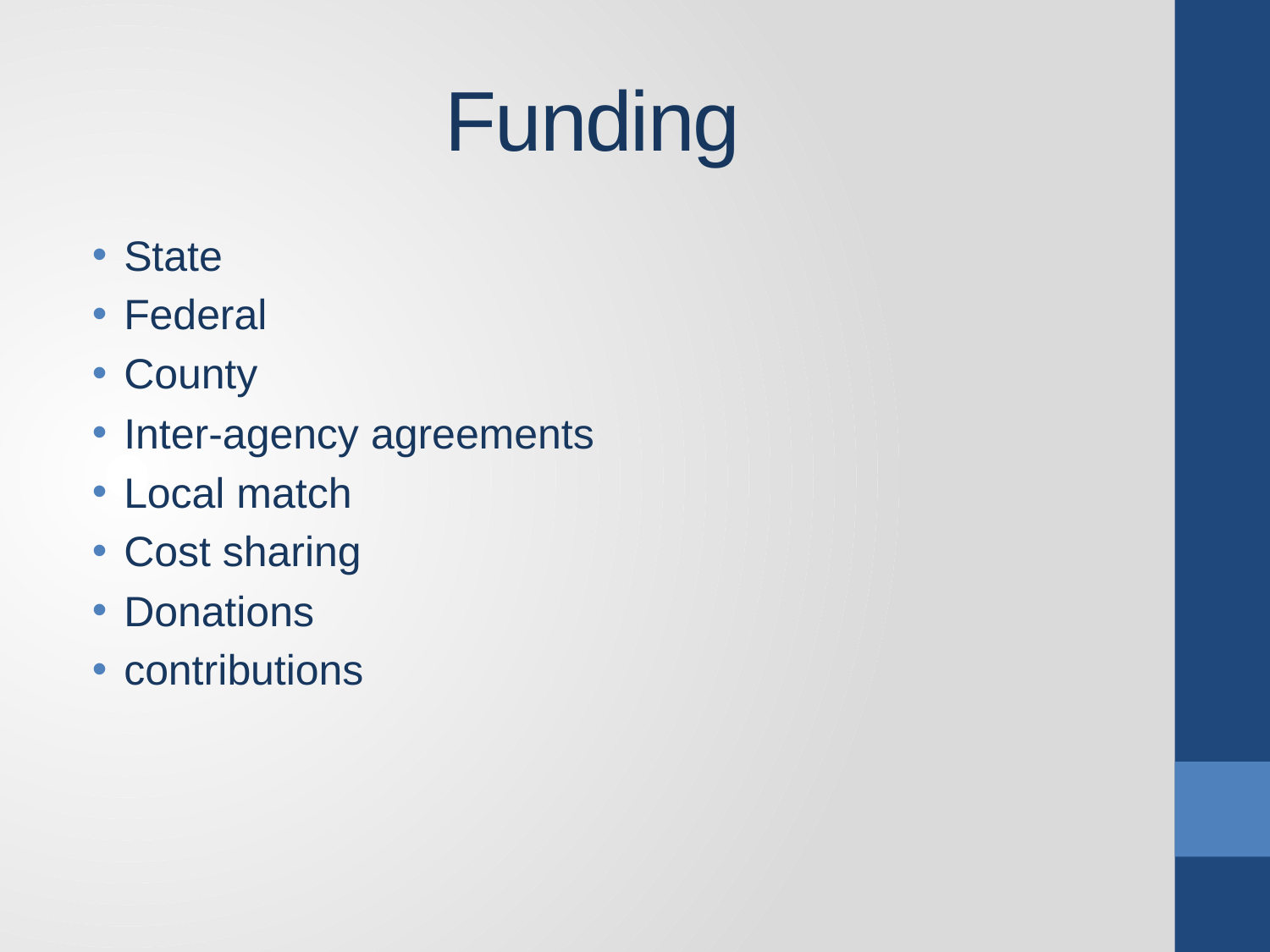

# Funding
State
Federal
County
Inter-agency agreements
Local match
Cost sharing
Donations
contributions